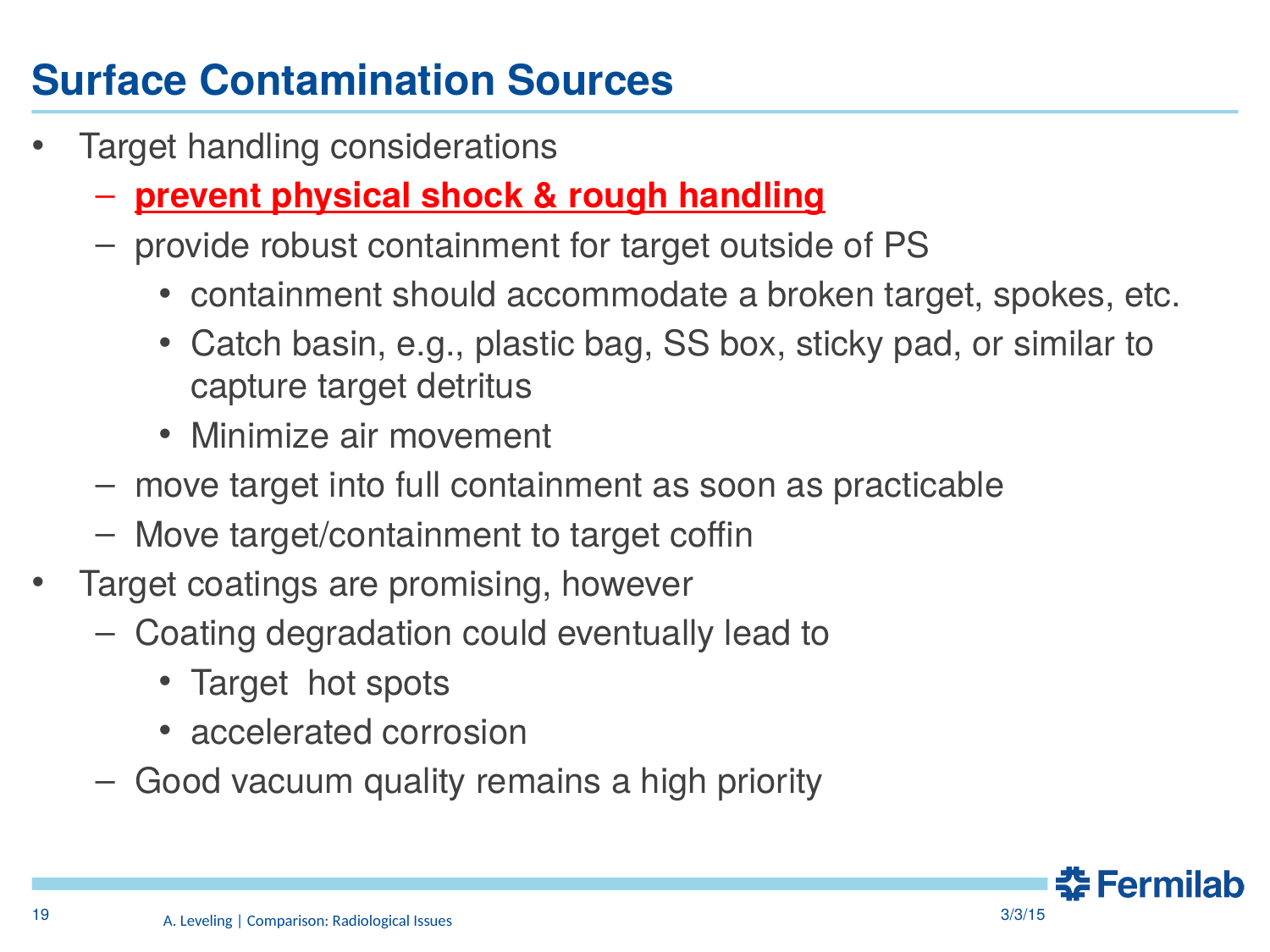

# Surface Contamination Sources
Target handling considerations
prevent physical shock & rough handling
provide robust containment for target outside of PS
containment should accommodate a broken target, spokes, etc.
Catch basin, e.g., plastic bag, SS box, sticky pad, or similar to capture target detritus
Minimize air movement
move target into full containment as soon as practicable
Move target/containment to target coffin
Target coatings are promising, however
Coating degradation could eventually lead to
Target  hot spots
accelerated corrosion
Good vacuum quality remains a high priority

19
3/3/15